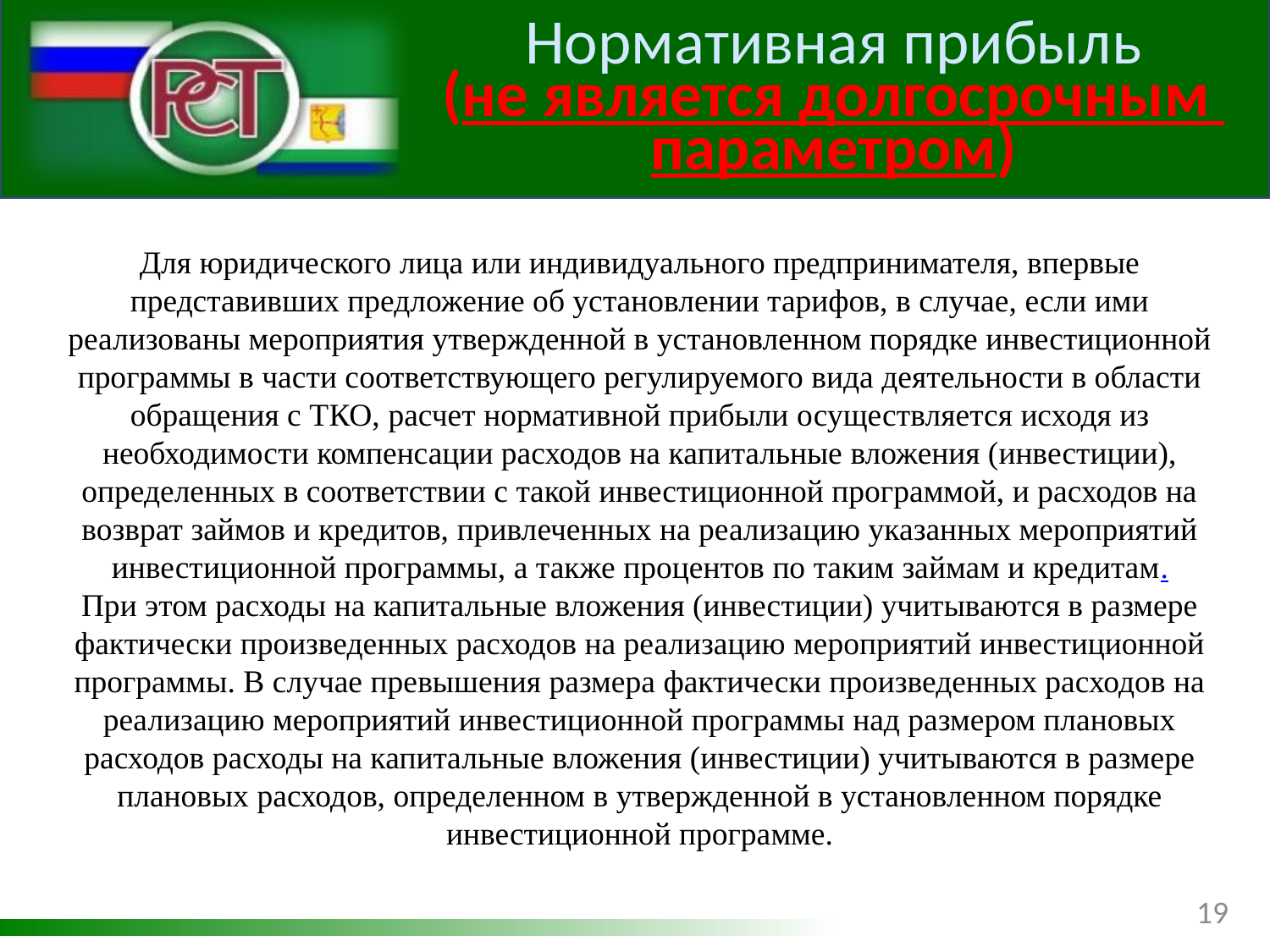

Нормативная прибыль
(не является долгосрочным
параметром)
Для юридического лица или индивидуального предпринимателя, впервые представивших предложение об установлении тарифов, в случае, если ими реализованы мероприятия утвержденной в установленном порядке инвестиционной программы в части соответствующего регулируемого вида деятельности в области обращения с ТКО, расчет нормативной прибыли осуществляется исходя из необходимости компенсации расходов на капитальные вложения (инвестиции), определенных в соответствии с такой инвестиционной программой, и расходов на возврат займов и кредитов, привлеченных на реализацию указанных мероприятий инвестиционной программы, а также процентов по таким займам и кредитам.
При этом расходы на капитальные вложения (инвестиции) учитываются в размере фактически произведенных расходов на реализацию мероприятий инвестиционной программы. В случае превышения размера фактически произведенных расходов на реализацию мероприятий инвестиционной программы над размером плановых расходов расходы на капитальные вложения (инвестиции) учитываются в размере плановых расходов, определенном в утвержденной в установленном порядке инвестиционной программе.
19